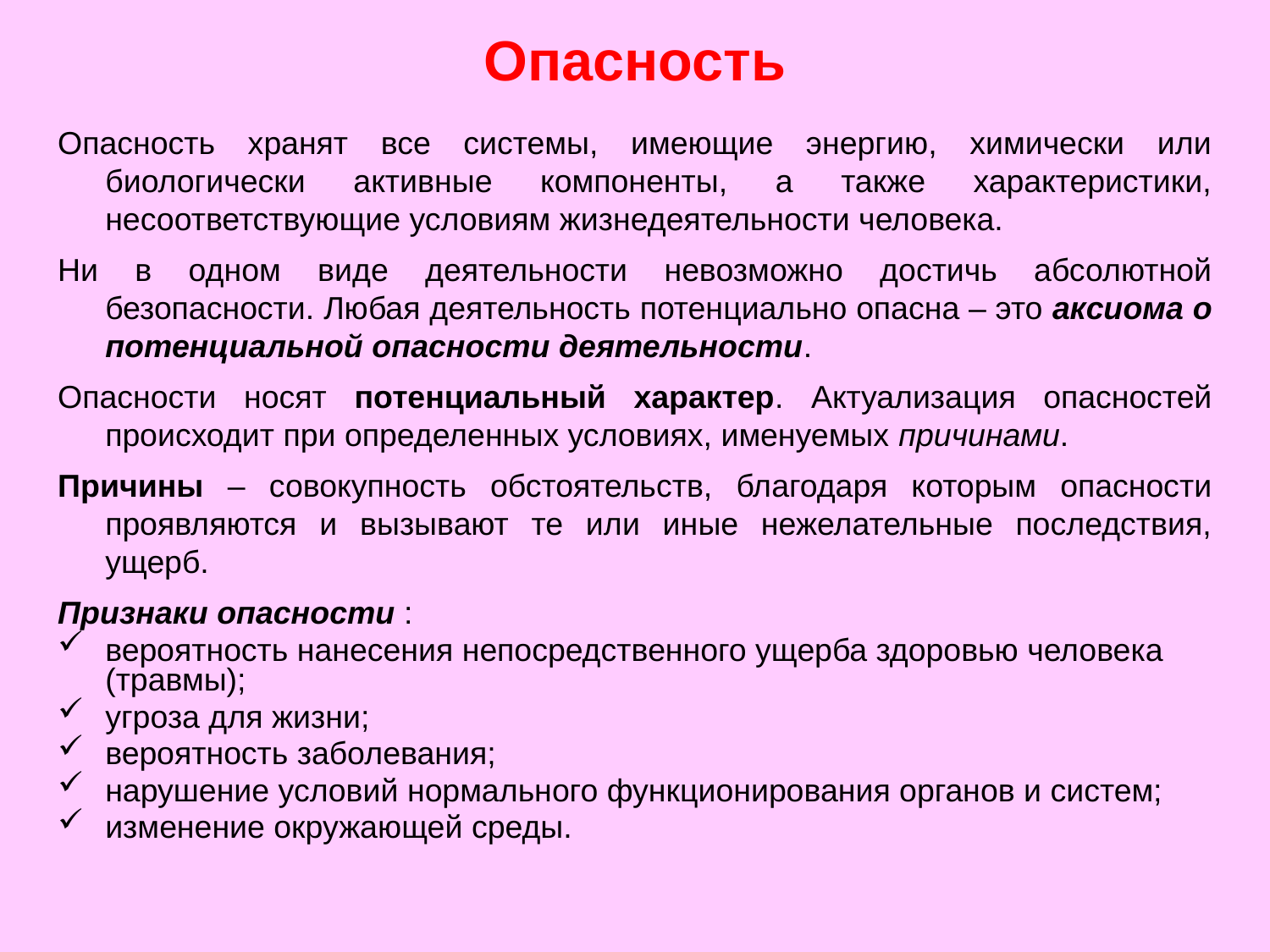

# Опасность
Опасность хранят все системы, имеющие энергию, химически или биологически активные компоненты, а также характеристики, несоответствующие условиям жизнедеятельности человека.
Ни в одном виде деятельности невозможно достичь абсолютной безопасности. Любая деятельность потенциально опасна – это аксиома о потенциальной опасности деятельности.
Опасности носят потенциальный характер. Актуализация опасностей происходит при определенных условиях, именуемых причинами.
Причины – совокупность обстоятельств, благодаря которым опасности проявляются и вызывают те или иные нежелательные последствия, ущерб.
Признаки опасности :
вероятность нанесения непосредственного ущерба здоровью человека (травмы);
угроза для жизни;
вероятность заболевания;
нарушение условий нормального функционирования органов и систем;
изменение окружающей среды.